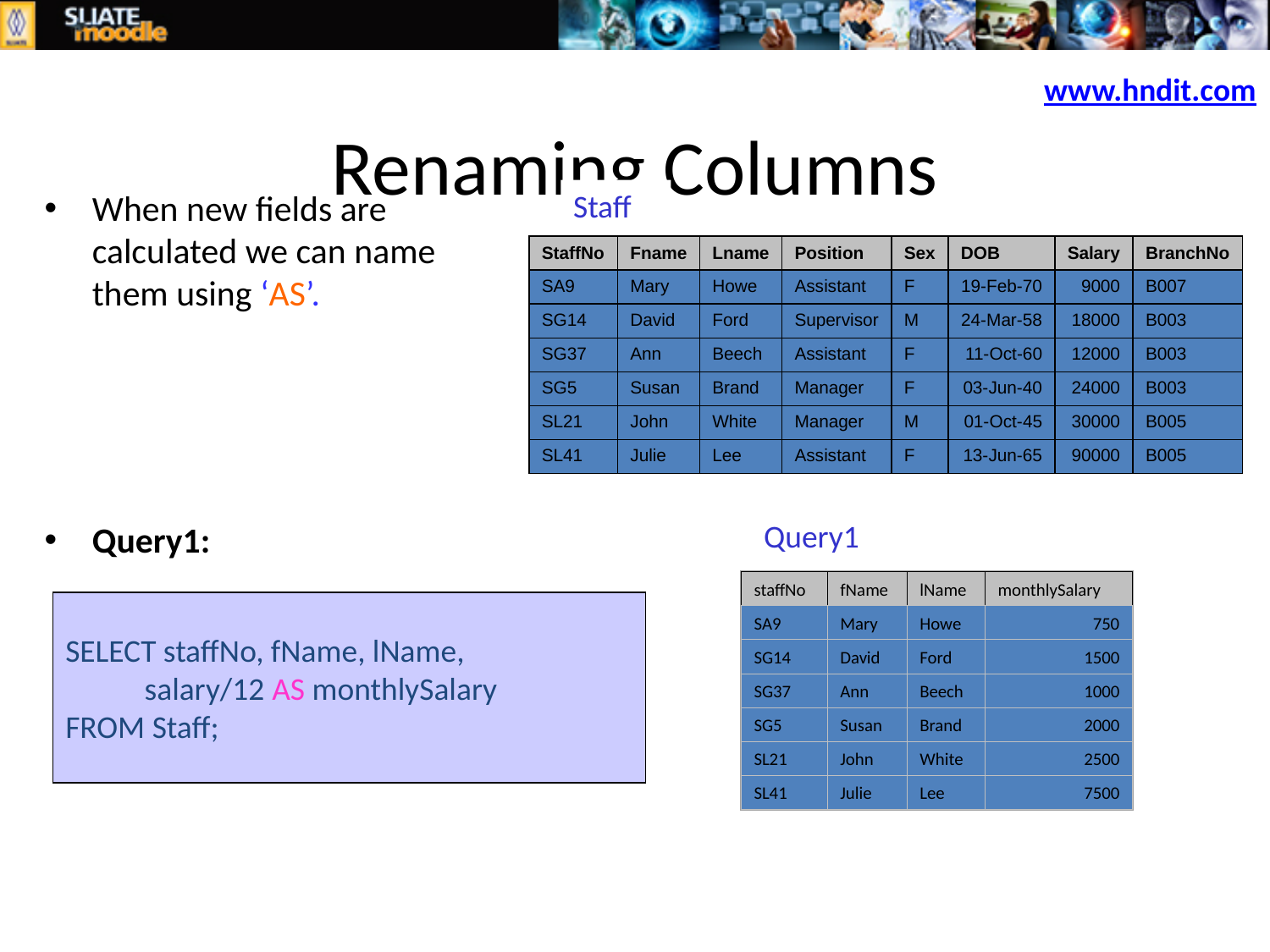

www.hndit.com
# Renaming Columns
When new fields are calculated we can name them using ‘AS’.

Query1:
Staff
| StaffNo | Fname | Lname | Position | Sex | DOB | Salary | BranchNo |
| --- | --- | --- | --- | --- | --- | --- | --- |
| SA9 | Mary | Howe | Assistant | F | 19-Feb-70 | 9000 | B007 |
| SG14 | David | Ford | Supervisor | M | 24-Mar-58 | 18000 | B003 |
| SG37 | Ann | Beech | Assistant | F | 11-Oct-60 | 12000 | B003 |
| SG5 | Susan | Brand | Manager | F | 03-Jun-40 | 24000 | B003 |
| SL21 | John | White | Manager | M | 01-Oct-45 | 30000 | B005 |
| SL41 | Julie | Lee | Assistant | F | 13-Jun-65 | 90000 | B005 |
Query1

staffNo

fName

lName

monthlySalary

SELECT staffNo, fName, lName,
           salary/12 AS monthlySalary
FROM Staff;

SA9

Mary

Howe

750

SG14

David

Ford

1500

SG37

Ann

Beech

1000

SG5

Susan

Brand

2000

SL21

John

White

2500

SL41

Julie

Lee

7500